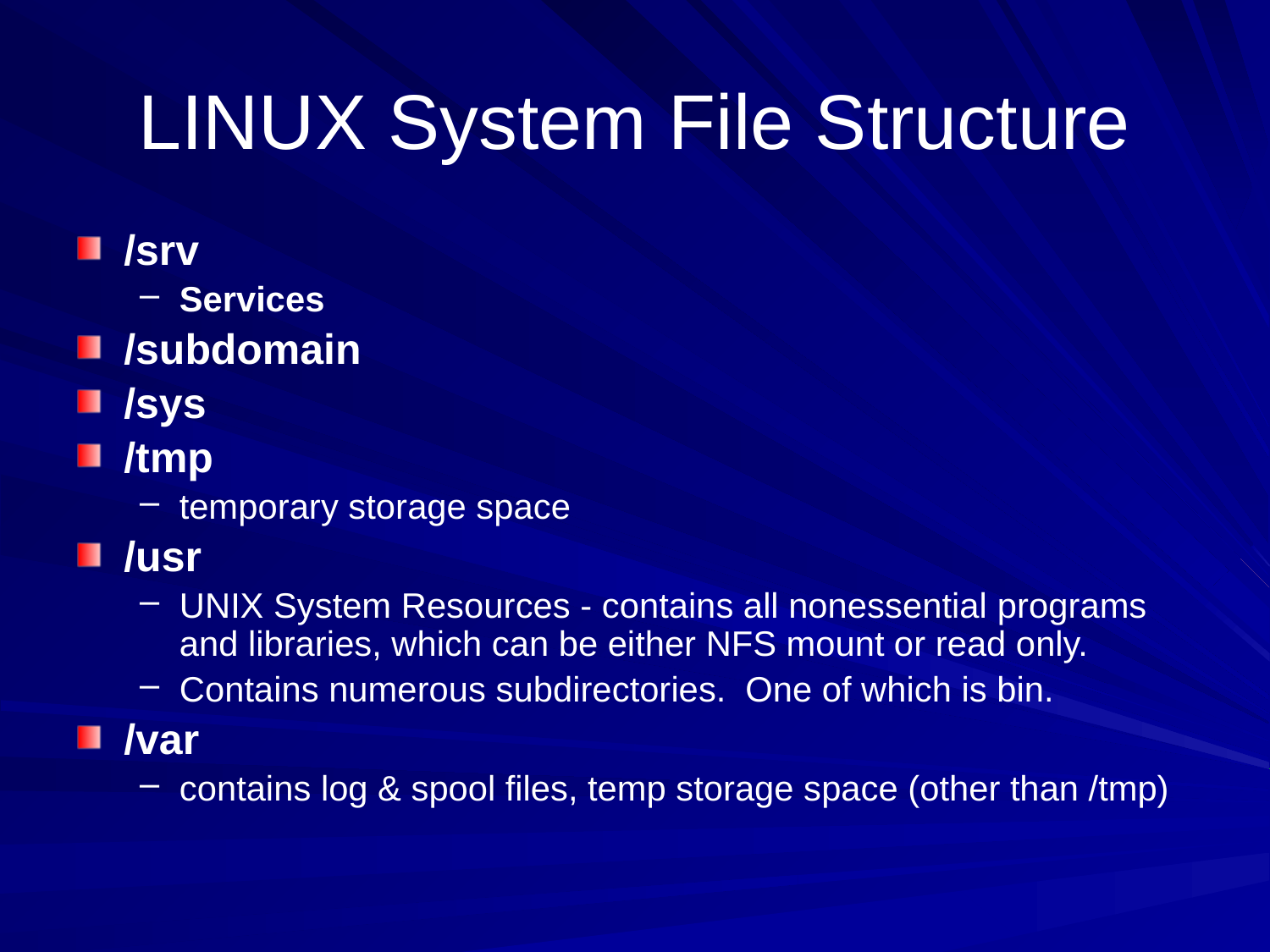

# LINUX System File Structure
/srv
Services
/subdomain
/sys
/tmp
temporary storage space
/usr
UNIX System Resources - contains all nonessential programs and libraries, which can be either NFS mount or read only.
Contains numerous subdirectories.  One of which is bin.
/var
contains log & spool files, temp storage space (other than /tmp)